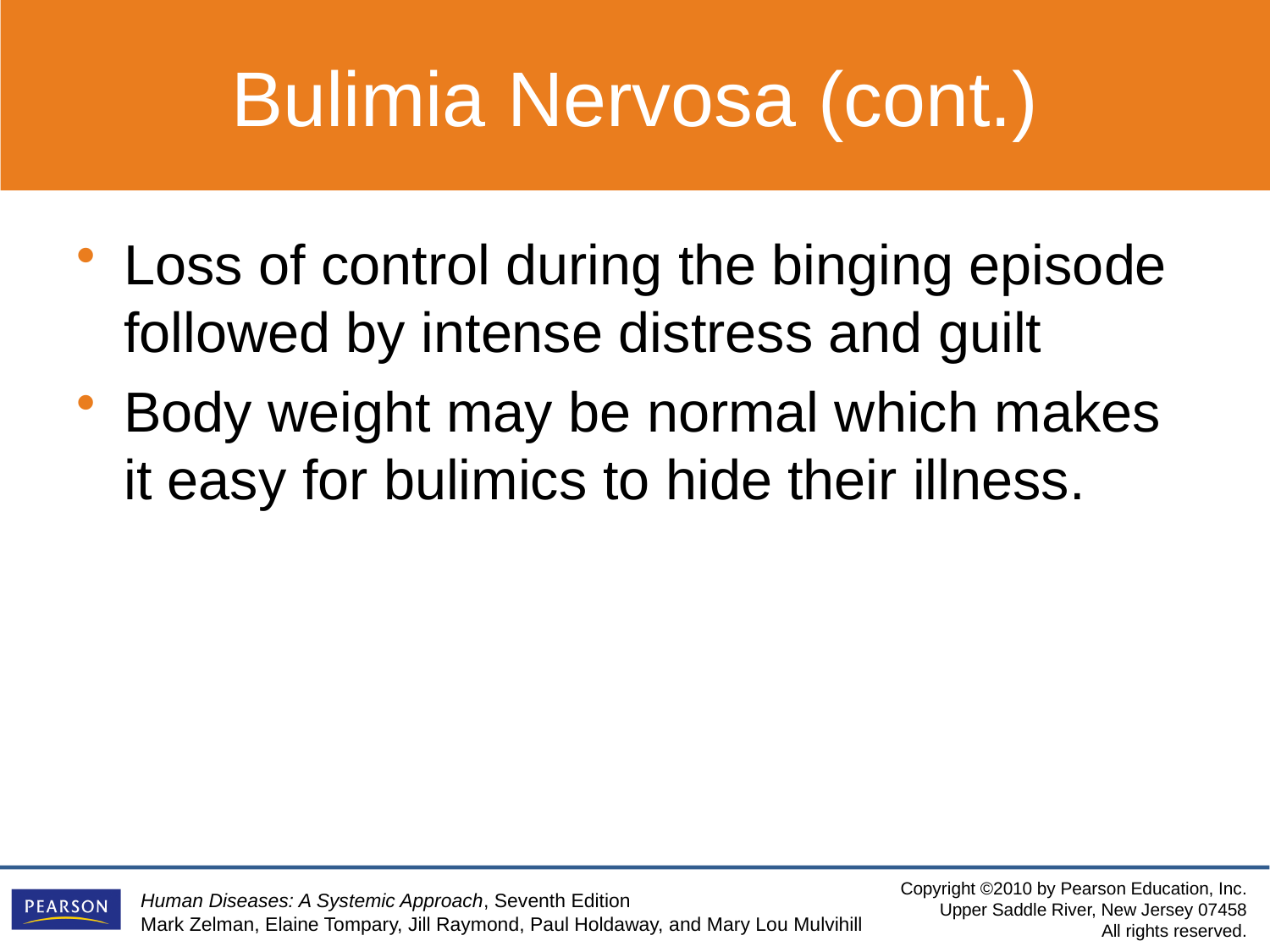

Bulimia Nervosa (cont.)
Loss of control during the binging episode followed by intense distress and guilt
Body weight may be normal which makes it easy for bulimics to hide their illness.